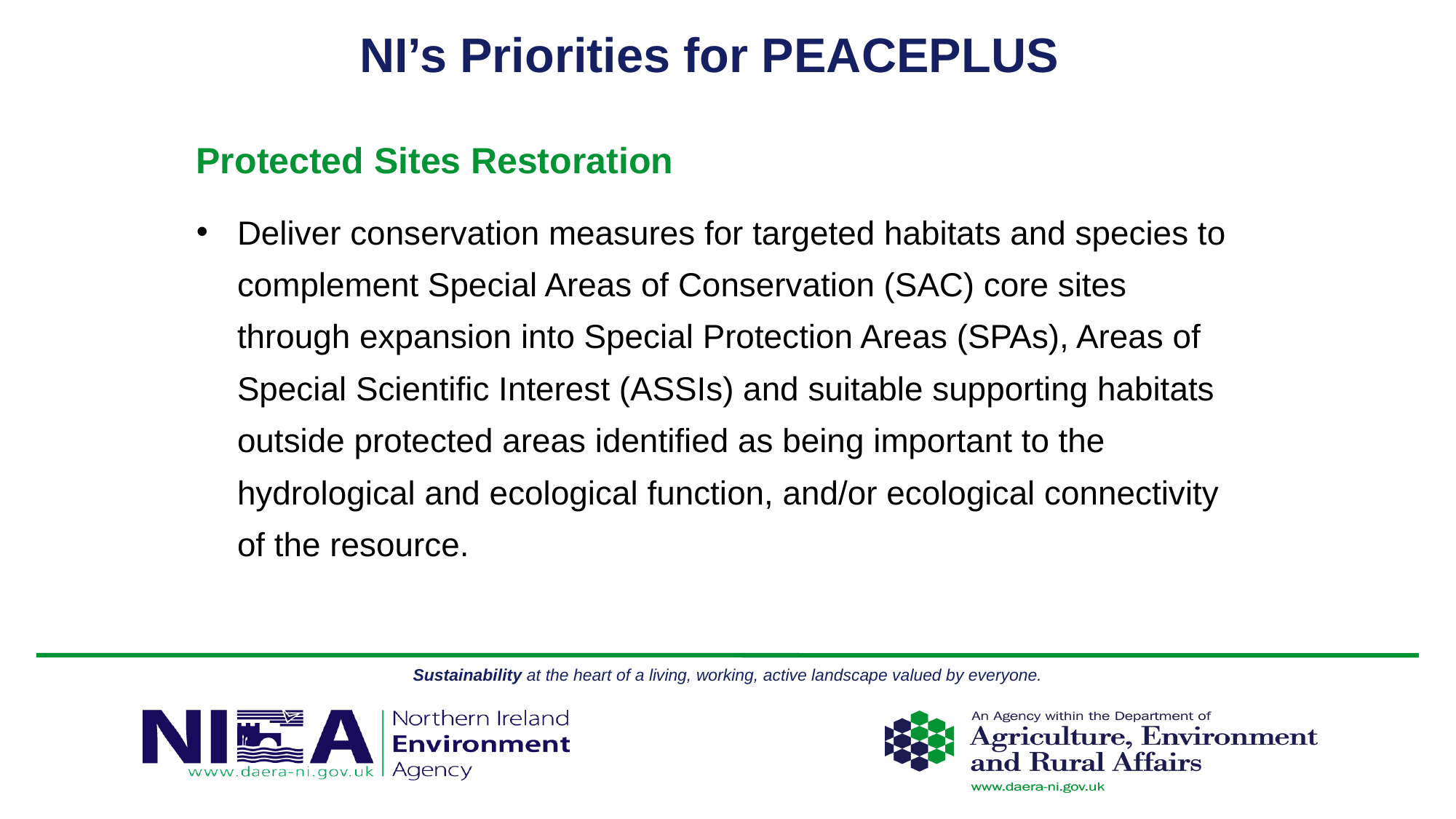

Improved and restored habitats and species within protected sites and more resilient ecosystems in the wider landscape
Significant contribution to meeting legally binding requirements and Programme for Government targets to put in place the necessary conservation measures and achieve favourable conservation status for selected habitats and species
Enhanced resilience to the effects of climate change and ability to deliver vital nature-based solutions for climate change mitigation and adaptation
# NI’s Priorities for PEACEPLUS
Protected Sites Restoration
Deliver conservation measures for targeted habitats and species to complement Special Areas of Conservation (SAC) core sites through expansion into Special Protection Areas (SPAs), Areas of Special Scientific Interest (ASSIs) and suitable supporting habitats outside protected areas identified as being important to the hydrological and ecological function, and/or ecological connectivity of the resource.